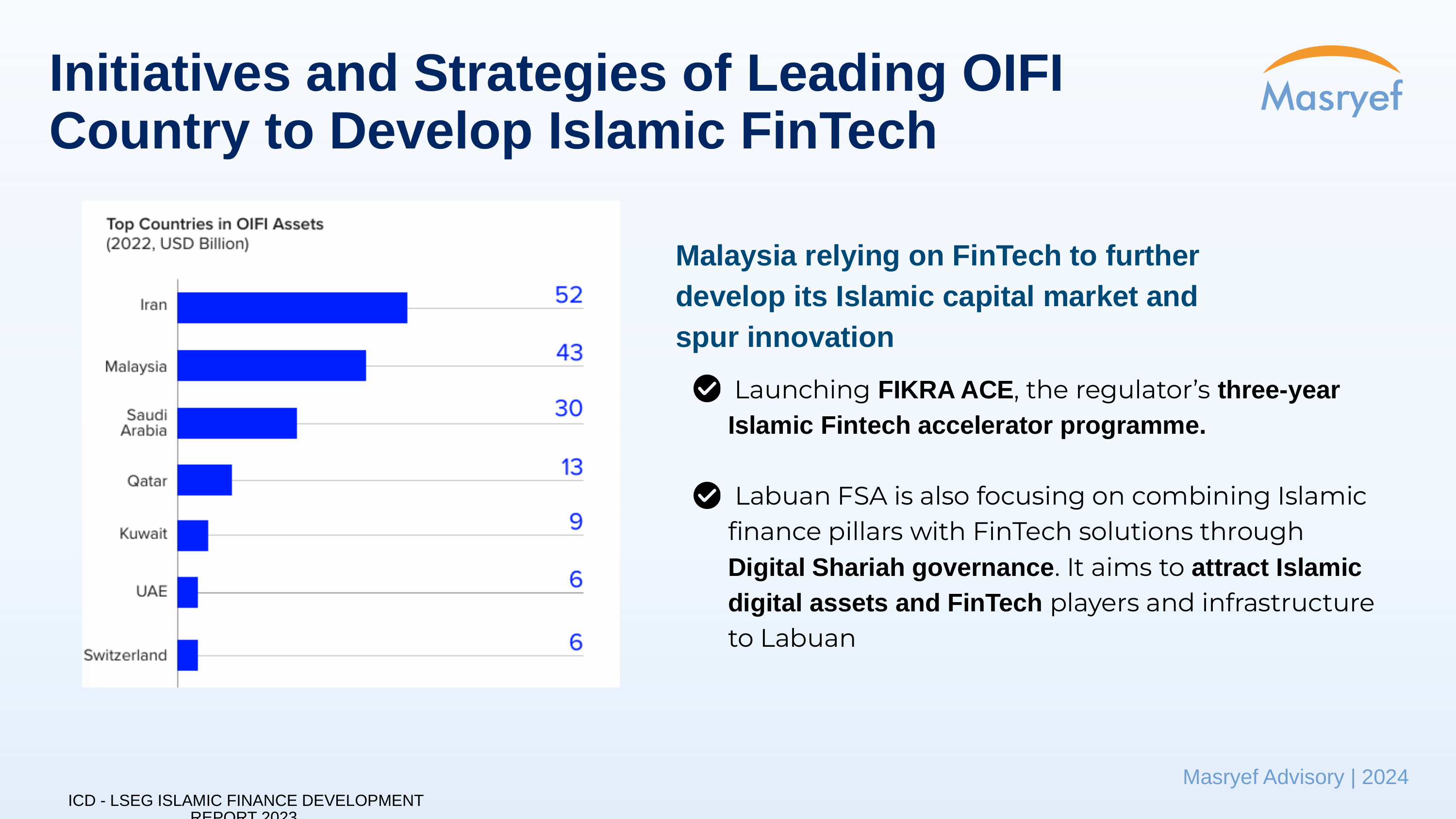

Initiatives and Strategies of Leading OIFI Country to Develop Islamic FinTech

Malaysia relying on FinTech to further develop its Islamic capital market and spur innovation
 Launching FIKRA ACE, the regulator’s three-year Islamic Fintech accelerator programme.

 Labuan FSA is also focusing on combining Islamic finance pillars with FinTech solutions through Digital Shariah governance. It aims to attract Islamic digital assets and FinTech players and infrastructure to Labuan

Masryef Advisory | 2024
 ICD - LSEG ISLAMIC FINANCE DEVELOPMENT REPORT 2023